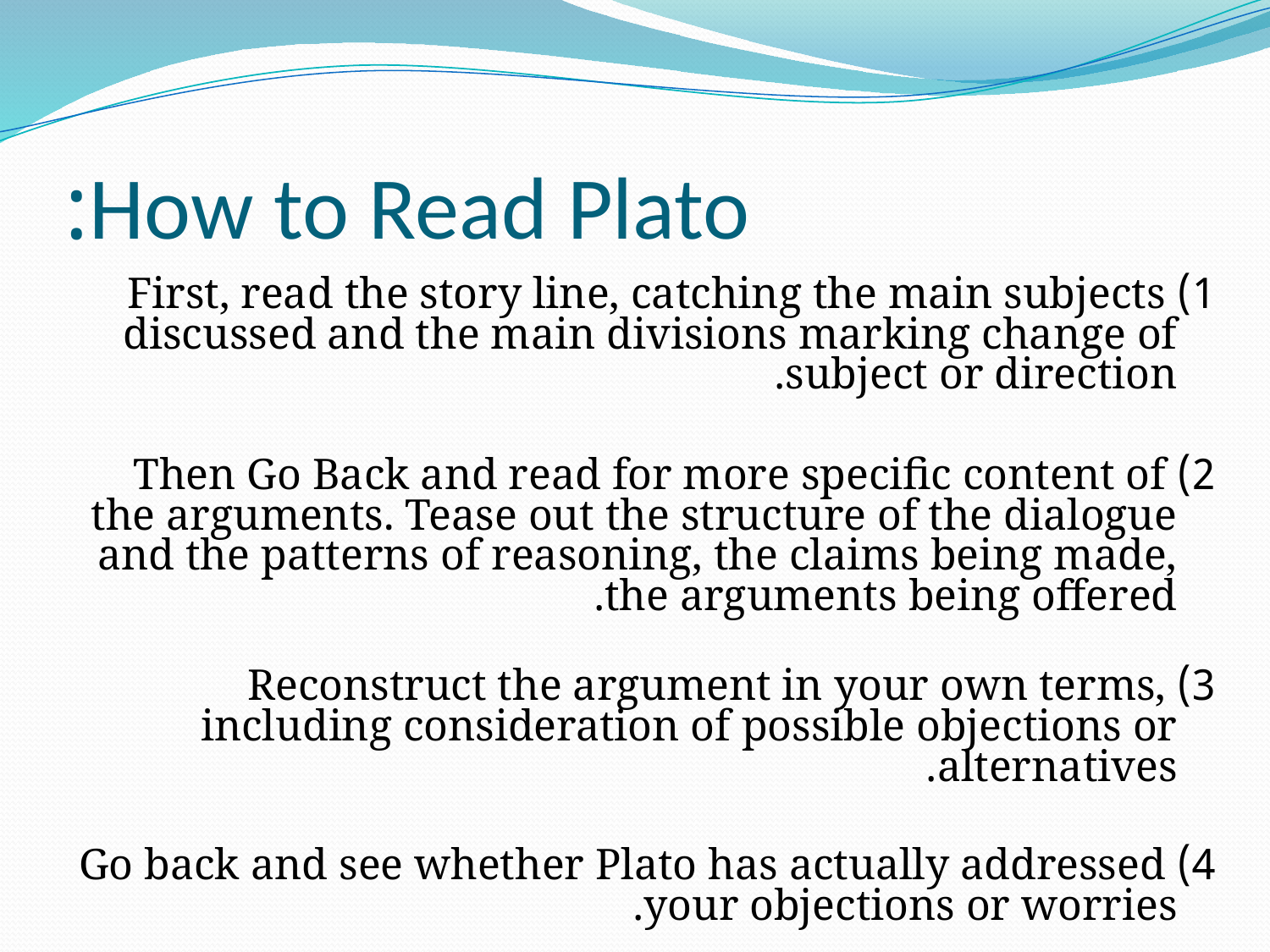

# How to Read Plato:
	1) First, read the story line, catching the main subjects discussed and the main divisions marking change of subject or direction.
	2) Then Go Back and read for more specific content of the arguments. Tease out the structure of the dialogue and the patterns of reasoning, the claims being made, the arguments being offered.
	3) Reconstruct the argument in your own terms, including consideration of possible objections or alternatives.

	4) Go back and see whether Plato has actually addressed your objections or worries.